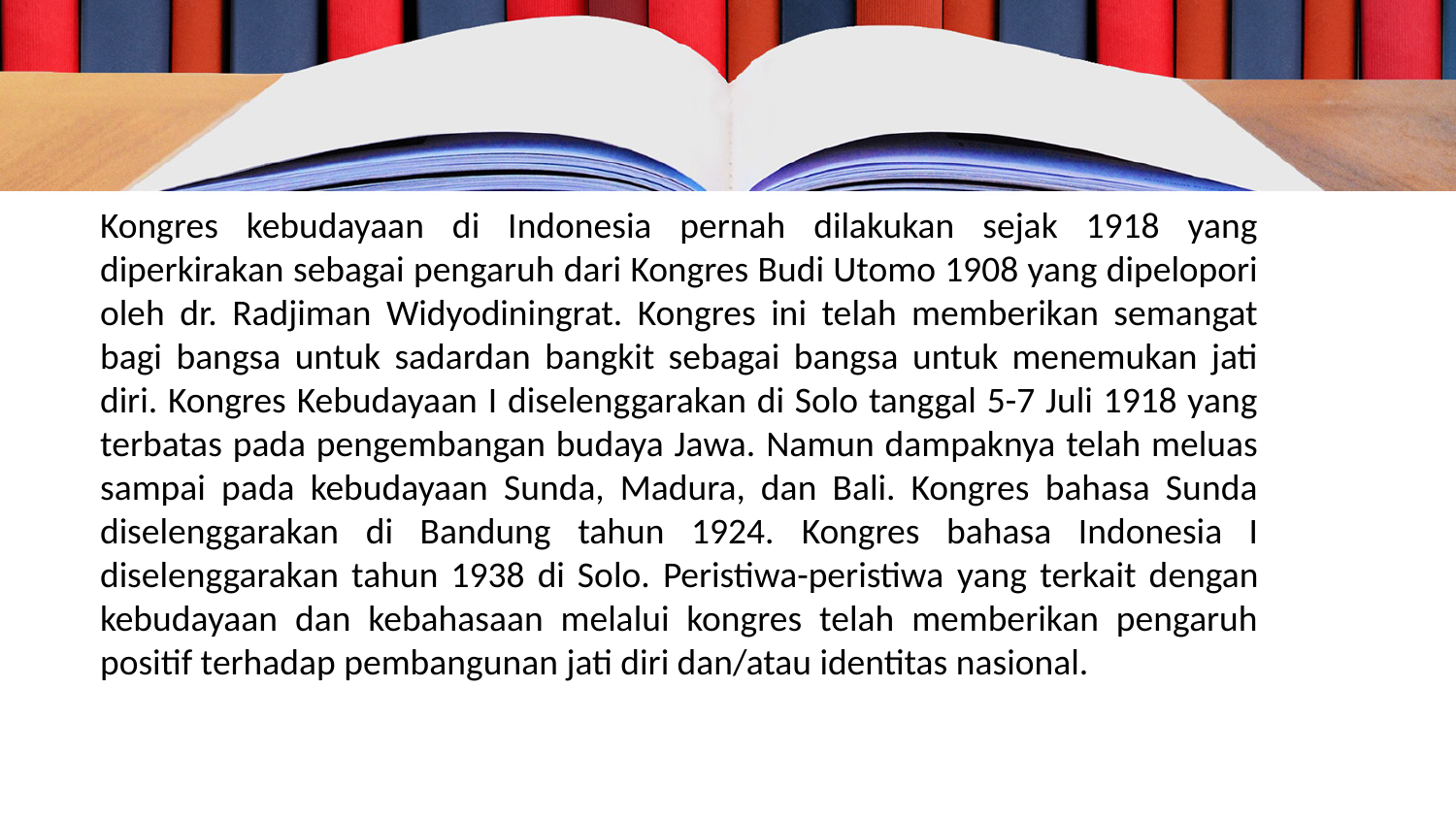

#
Kongres kebudayaan di Indonesia pernah dilakukan sejak 1918 yang diperkirakan sebagai pengaruh dari Kongres Budi Utomo 1908 yang dipelopori oleh dr. Radjiman Widyodiningrat. Kongres ini telah memberikan semangat bagi bangsa untuk sadardan bangkit sebagai bangsa untuk menemukan jati diri. Kongres Kebudayaan I diselenggarakan di Solo tanggal 5-7 Juli 1918 yang terbatas pada pengembangan budaya Jawa. Namun dampaknya telah meluas sampai pada kebudayaan Sunda, Madura, dan Bali. Kongres bahasa Sunda diselenggarakan di Bandung tahun 1924. Kongres bahasa Indonesia I diselenggarakan tahun 1938 di Solo. Peristiwa-peristiwa yang terkait dengan kebudayaan dan kebahasaan melalui kongres telah memberikan pengaruh positif terhadap pembangunan jati diri dan/atau identitas nasional.